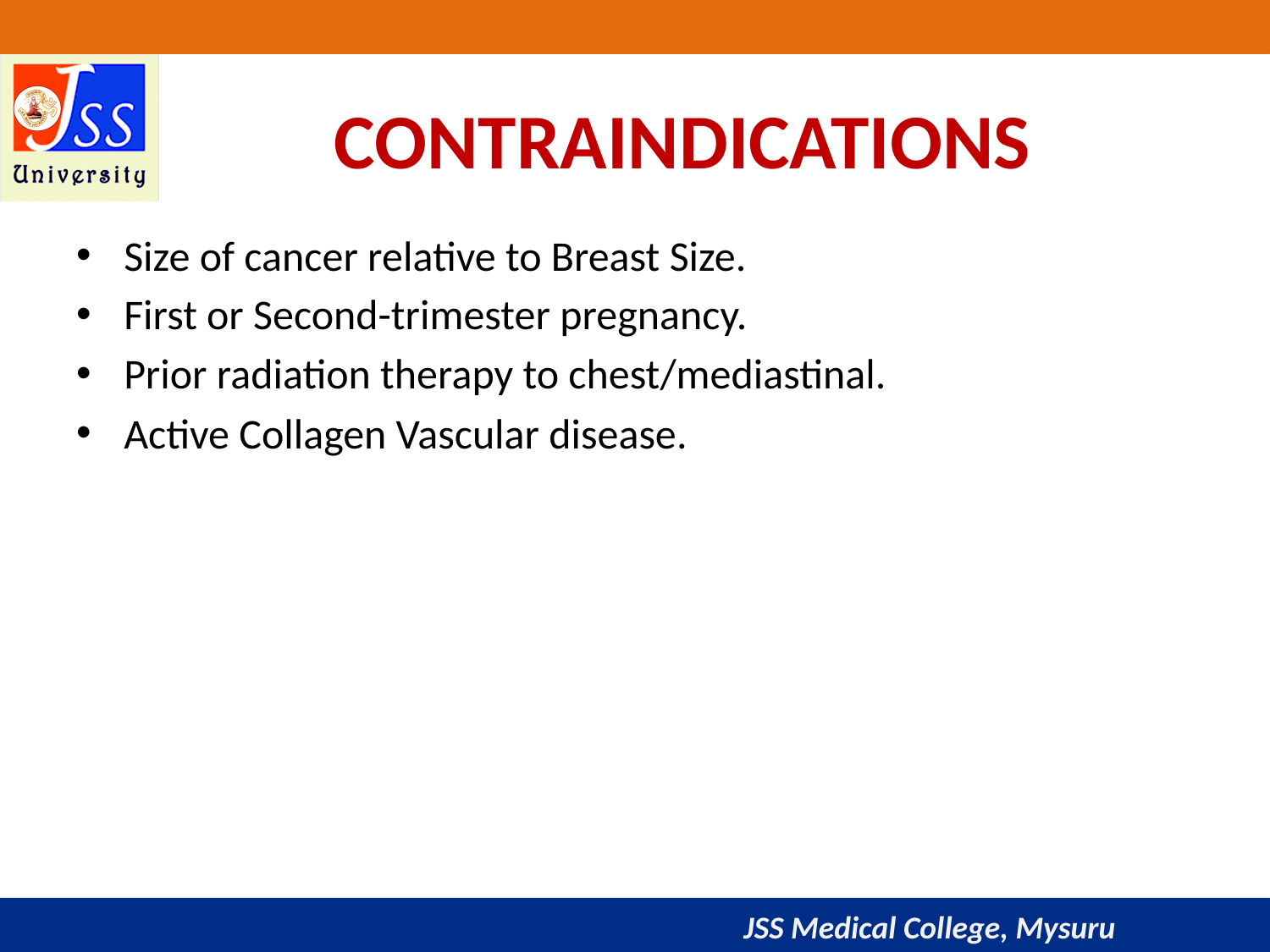

# CONTRAINDICATIONS
Size of cancer relative to Breast Size.
First or Second-trimester pregnancy.
Prior radiation therapy to chest/mediastinal.
Active Collagen Vascular disease.